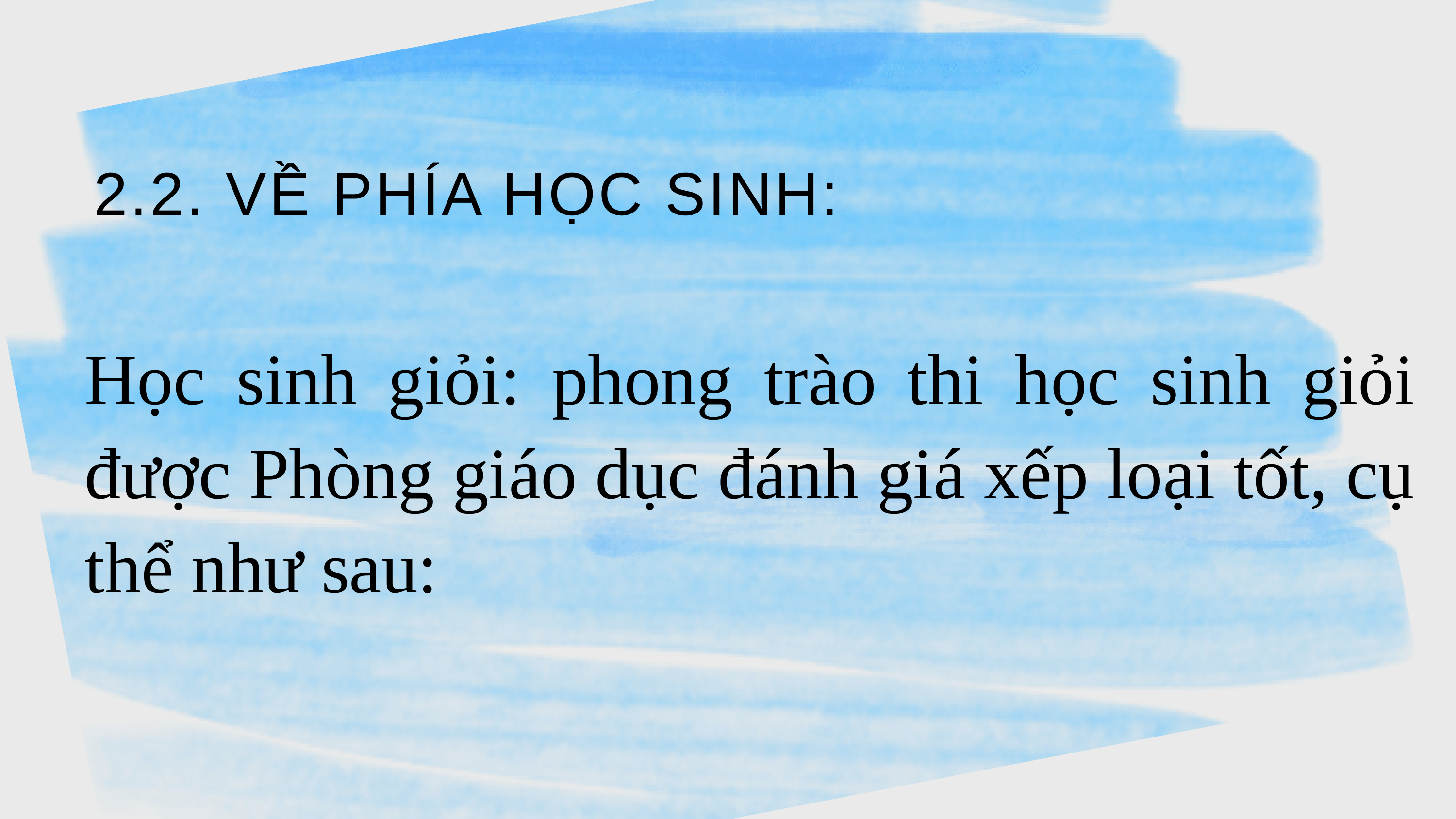

2.2. VỀ PHÍA HỌC SINH:
Học sinh giỏi: phong trào thi học sinh giỏi được Phòng giáo dục đánh giá xếp loại tốt, cụ thể như sau: